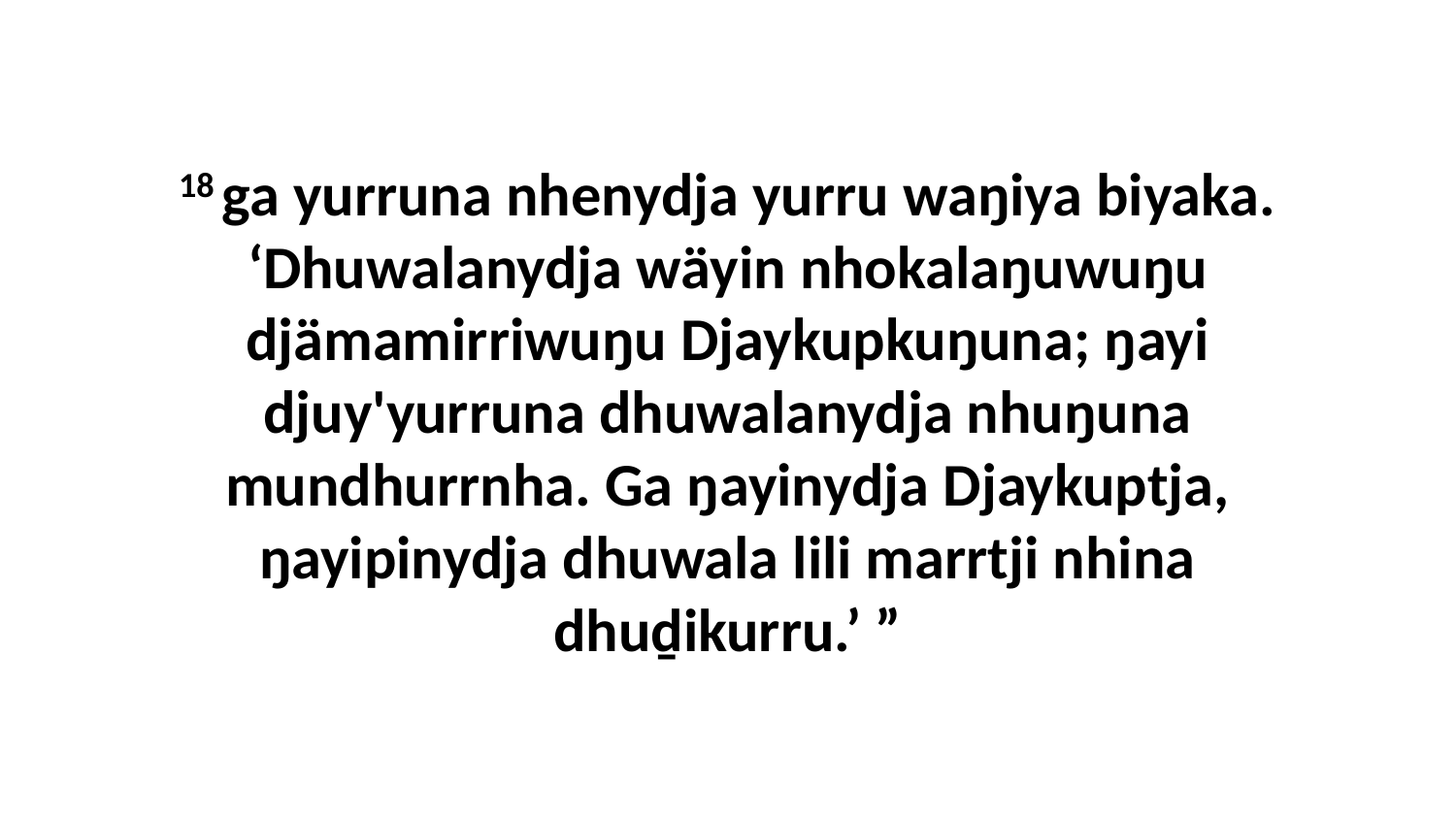

18 ga yurruna nhenydja yurru waŋiya biyaka. ‘Dhuwalanydja wäyin nhokalaŋuwuŋu djämamirriwuŋu Djaykupkuŋuna; ŋayi djuy'yurruna dhuwalanydja nhuŋuna mundhurrnha. Ga ŋayinydja Djaykuptja, ŋayipinydja dhuwala lili marrtji nhina dhuḏikurru.’ ”